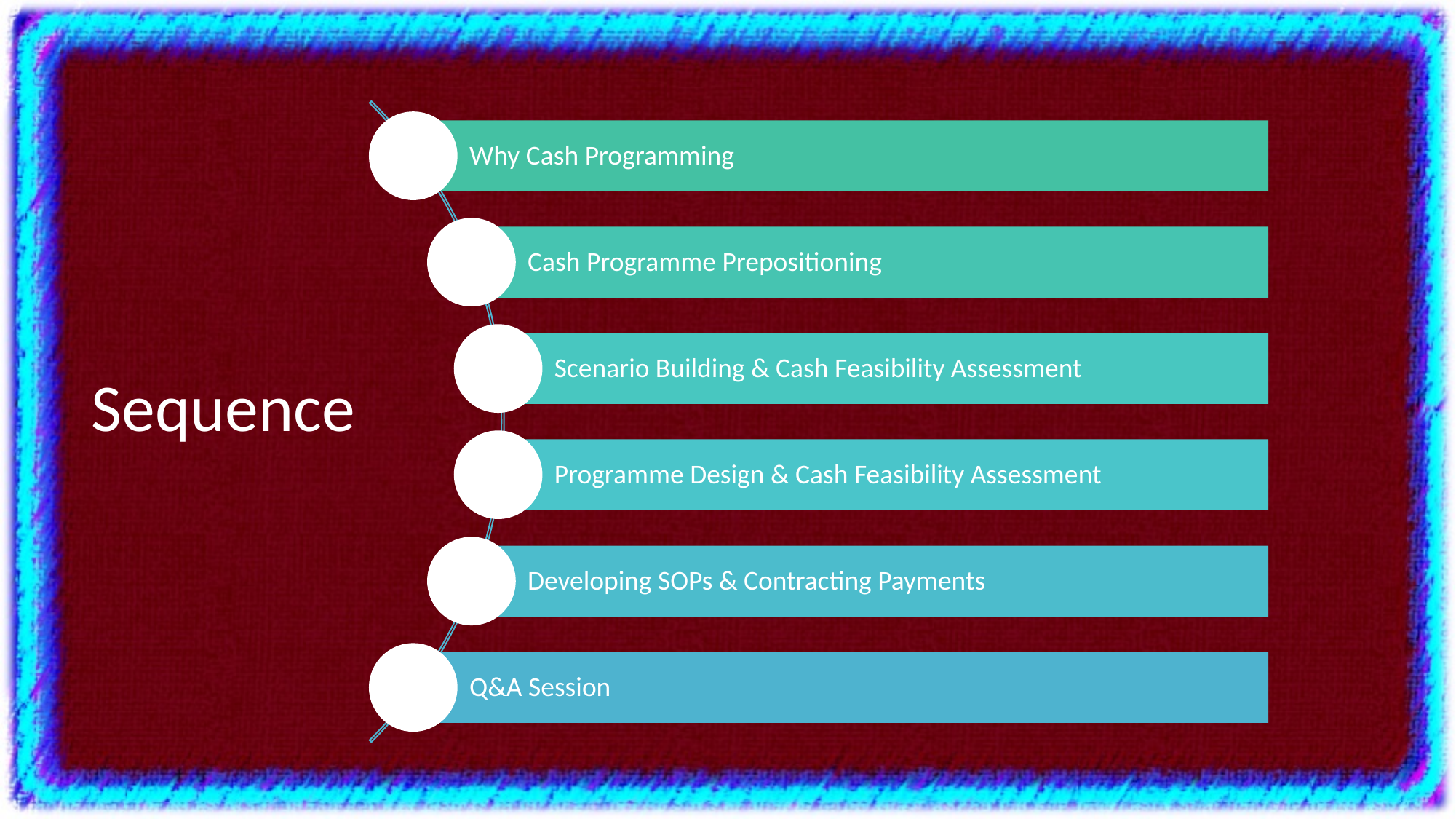

Why Cash Programming
Cash Programme Prepositioning
Scenario Building & Cash Feasibility Assessment
Programme Design & Cash Feasibility Assessment
Developing SOPs & Contracting Payments
Q&A Session
# Sequence